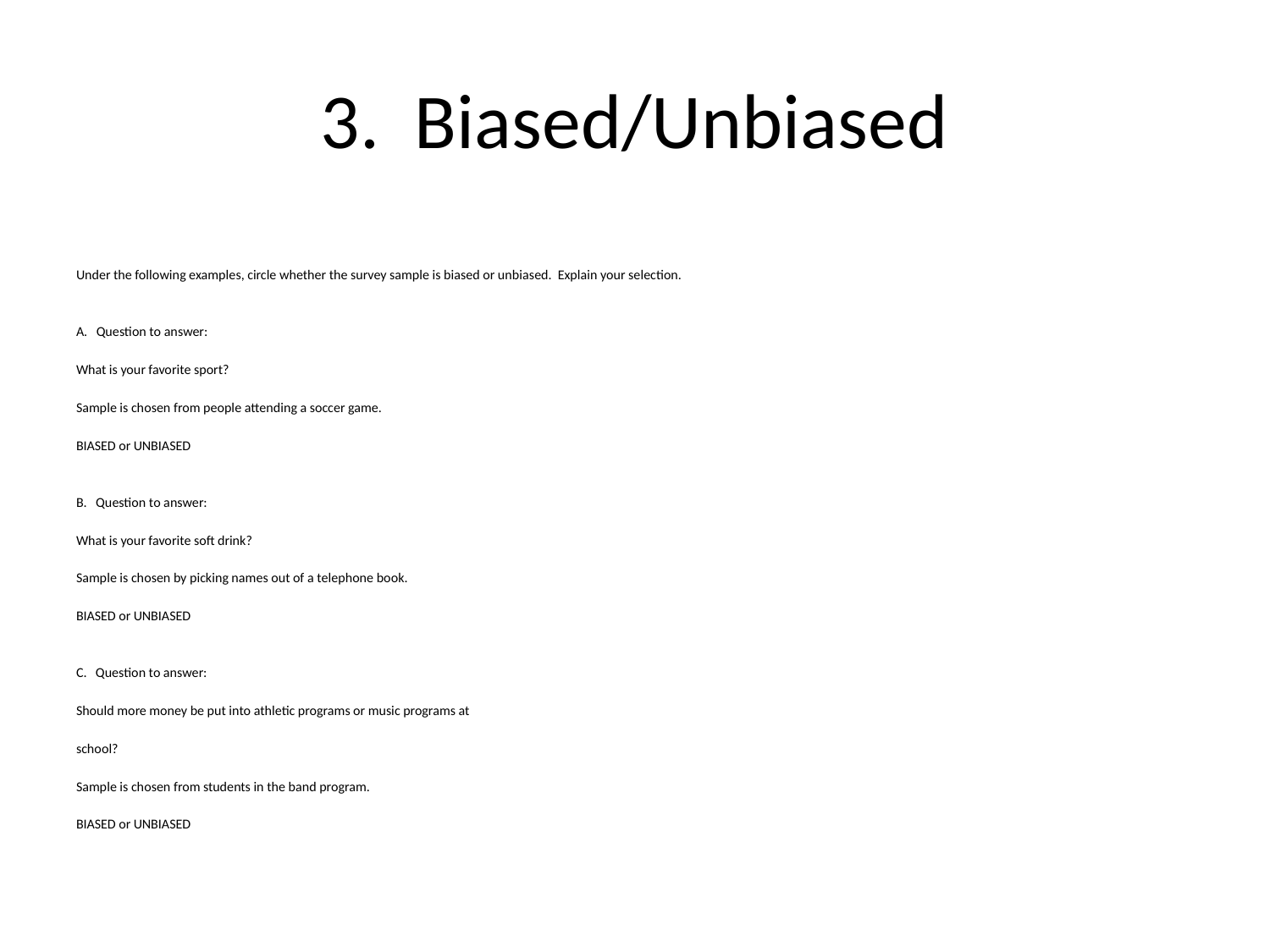

# 3.  Biased/Unbiased

Under the following examples, circle whether the survey sample is biased or unbiased.  Explain your selection.

A.   Question to answer:

What is your favorite sport?

Sample is chosen from people attending a soccer game.

BIASED or UNBIASED

B.   Question to answer:

What is your favorite soft drink?

Sample is chosen by picking names out of a telephone book.

BIASED or UNBIASED

C.   Question to answer:

Should more money be put into athletic programs or music programs at

school?

Sample is chosen from students in the band program.

BIASED or UNBIASED